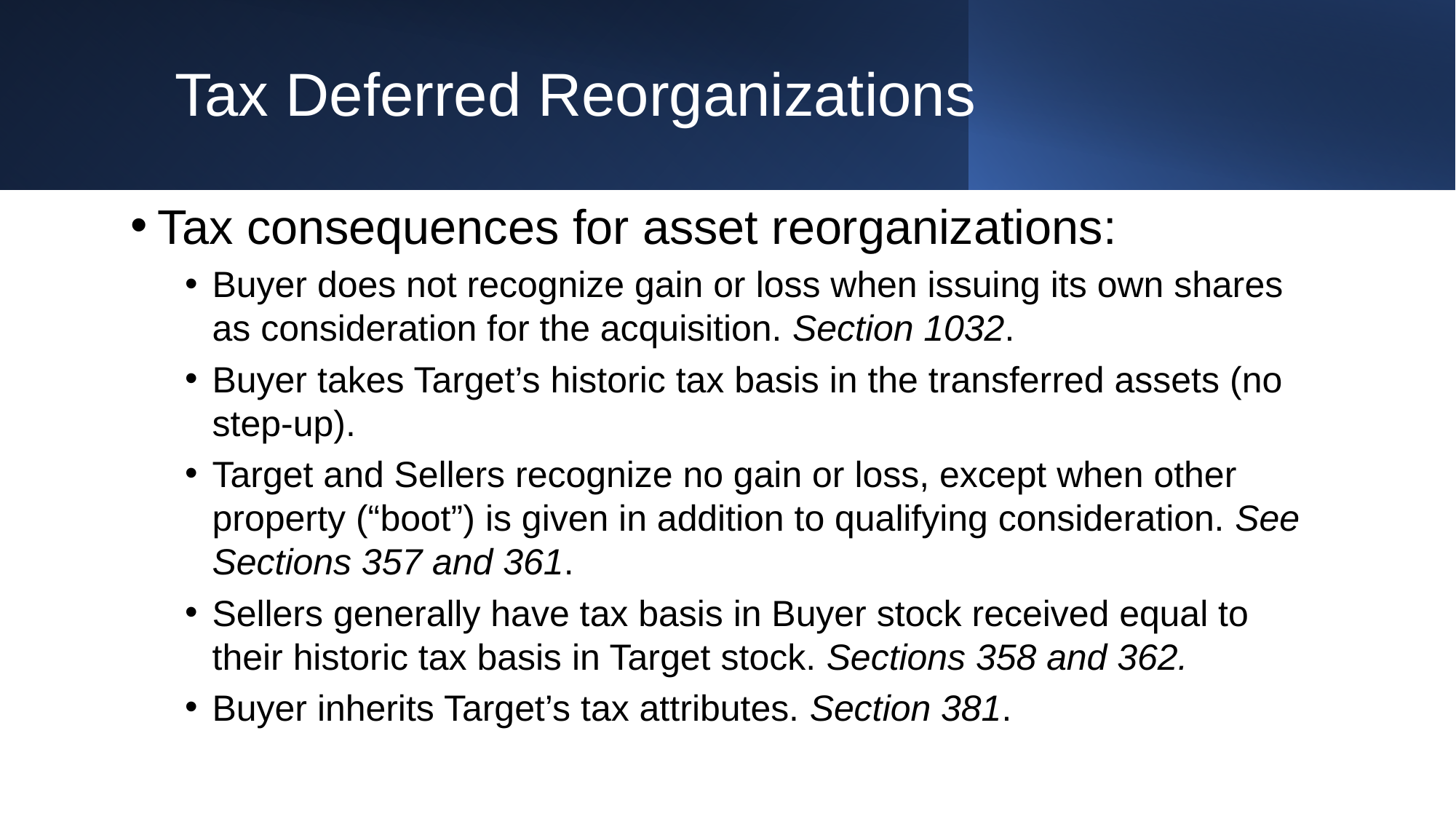

# Tax Deferred Reorganizations
Tax consequences for asset reorganizations:
Buyer does not recognize gain or loss when issuing its own shares as consideration for the acquisition. Section 1032.
Buyer takes Target’s historic tax basis in the transferred assets (no step-up).
Target and Sellers recognize no gain or loss, except when other property (“boot”) is given in addition to qualifying consideration. See Sections 357 and 361.
Sellers generally have tax basis in Buyer stock received equal to their historic tax basis in Target stock. Sections 358 and 362.
Buyer inherits Target’s tax attributes. Section 381.